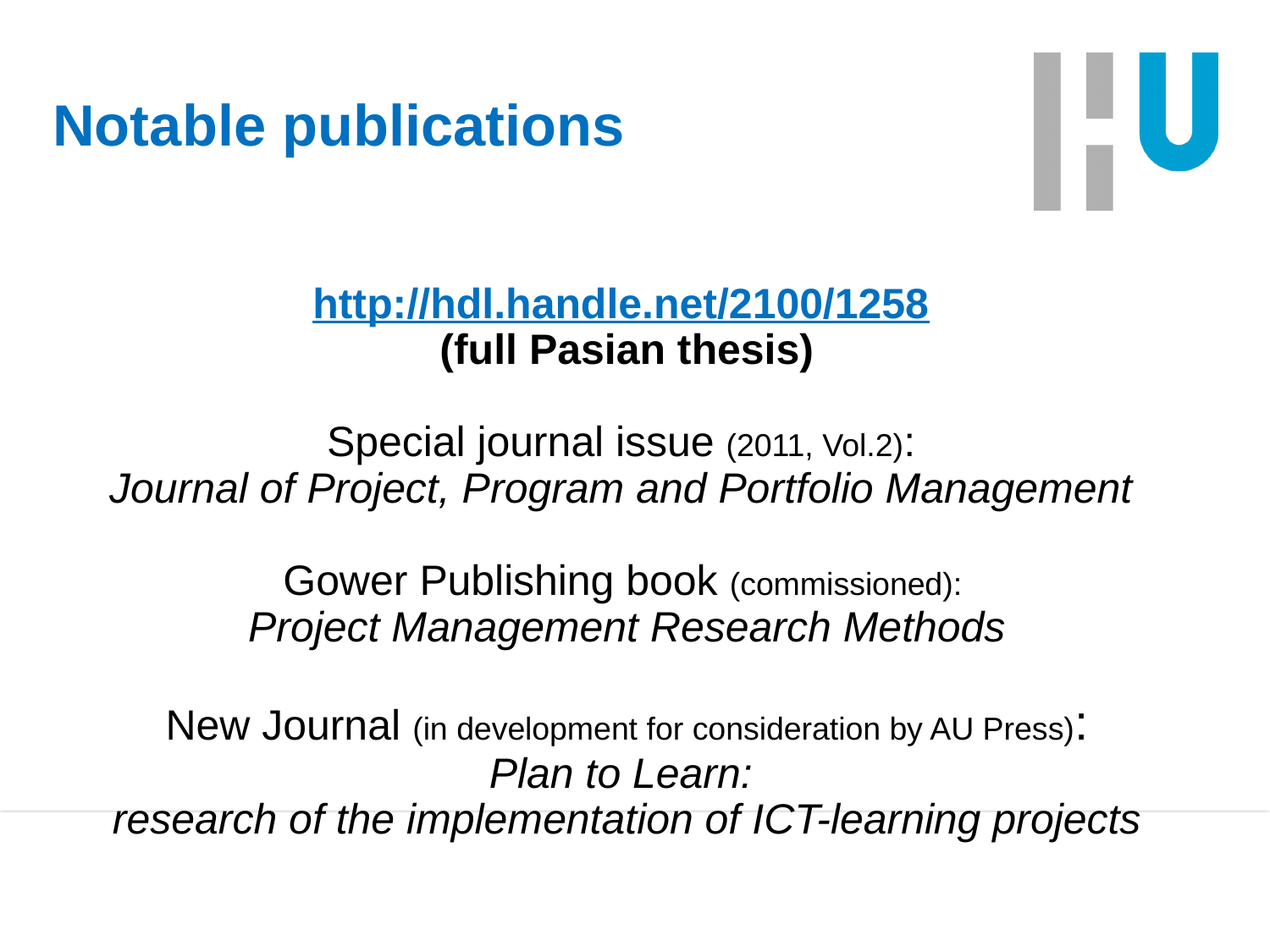

# Notable publications

http://hdl.handle.net/2100/1258
(full Pasian thesis)

Special journal issue (2011, Vol.2):
Journal of Project, Program and Portfolio Management

Gower Publishing book (commissioned):
Project Management Research Methods

New Journal (in development for consideration by AU Press):
Plan to Learn:
research of the implementation of ICT-learning projects